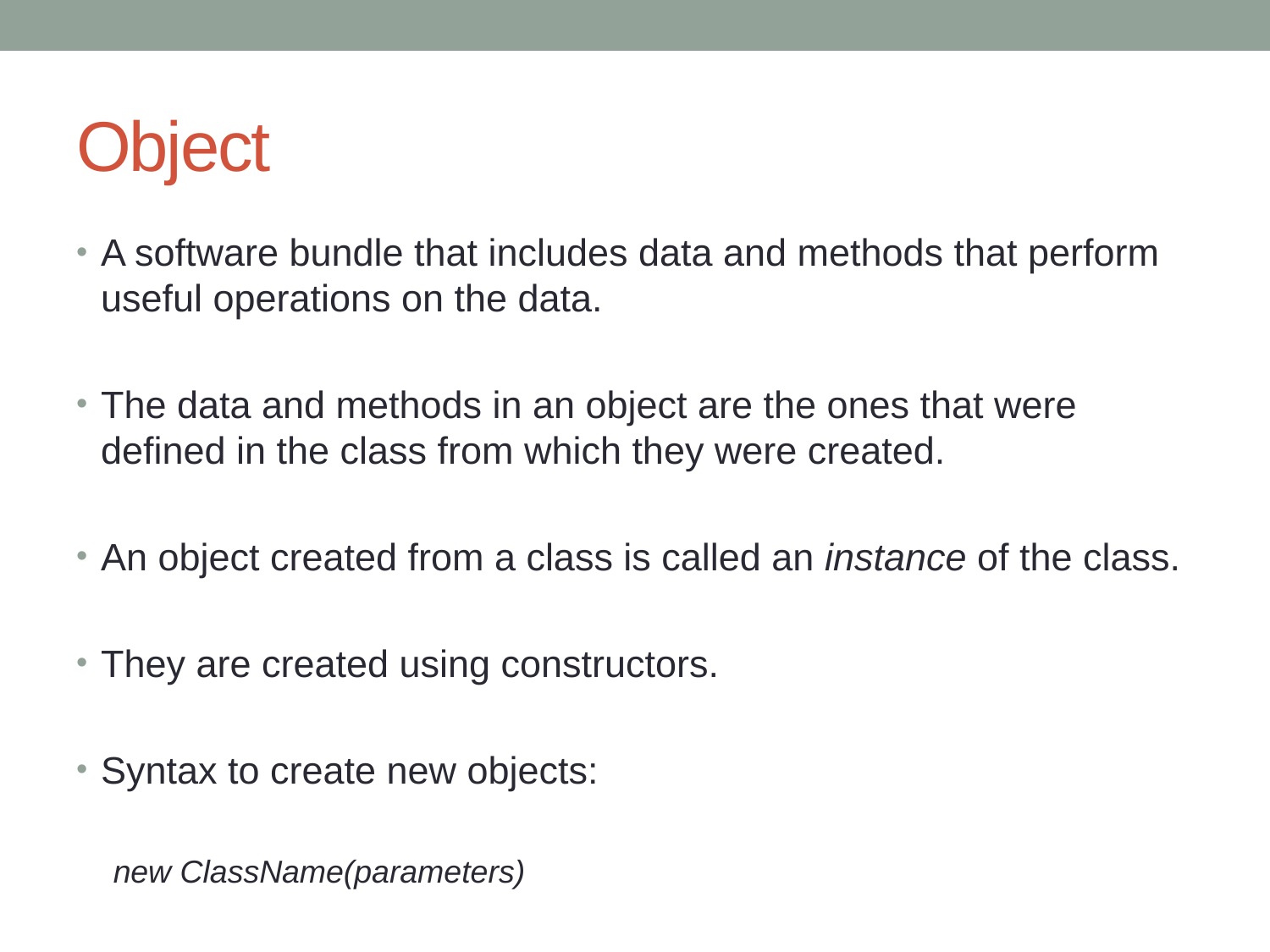

# Object
A software bundle that includes data and methods that perform useful operations on the data.

The data and methods in an object are the ones that were defined in the class from which they were created.

An object created from a class is called an instance of the class.

They are created using constructors.

Syntax to create new objects:

	new ClassName(parameters)